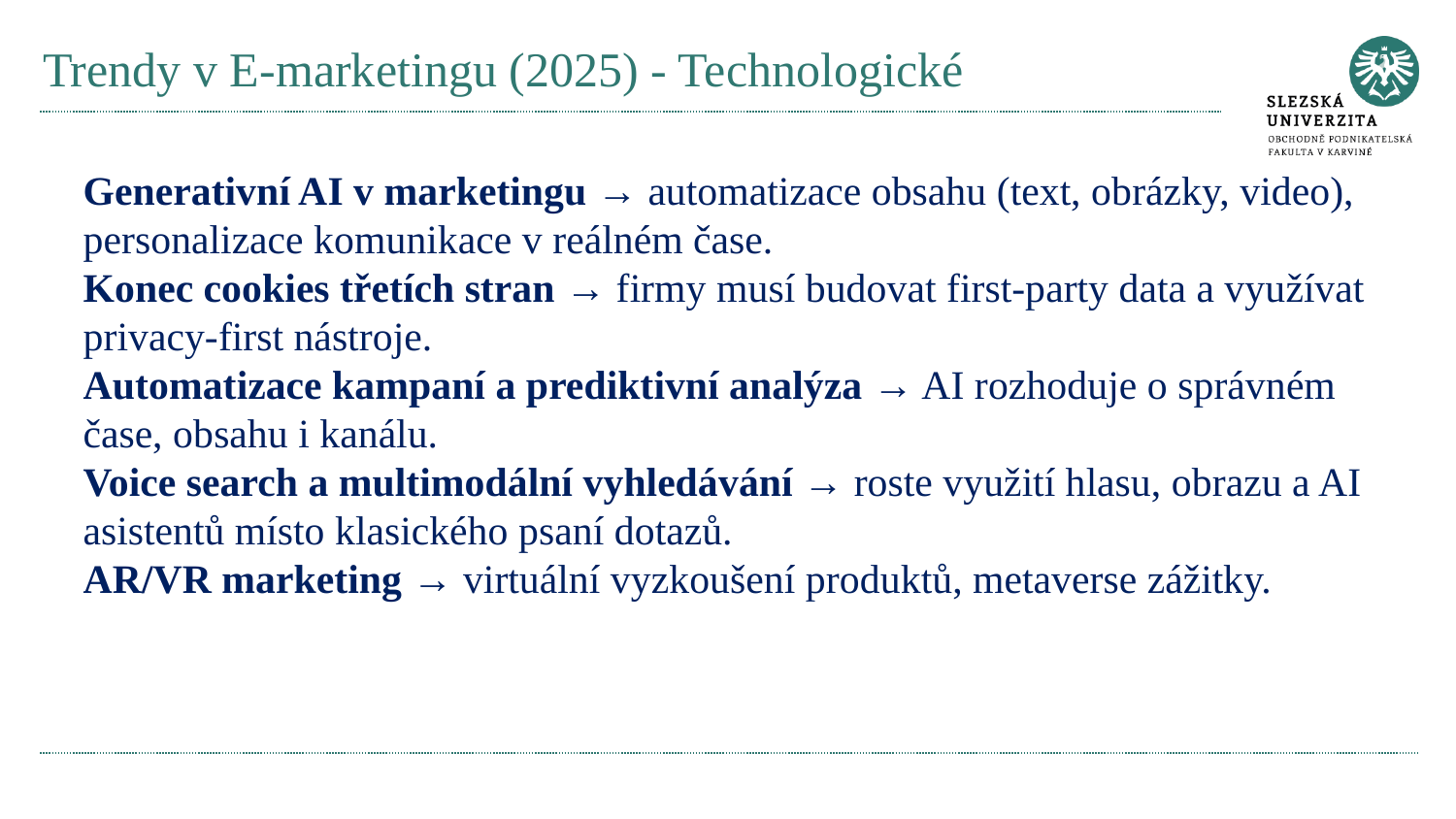

# Trendy v E-marketingu (2025) - Technologické
Generativní AI v marketingu → automatizace obsahu (text, obrázky, video), personalizace komunikace v reálném čase.
Konec cookies třetích stran → firmy musí budovat first-party data a využívat privacy-first nástroje.
Automatizace kampaní a prediktivní analýza → AI rozhoduje o správném čase, obsahu i kanálu.
Voice search a multimodální vyhledávání → roste využití hlasu, obrazu a AI asistentů místo klasického psaní dotazů.
AR/VR marketing → virtuální vyzkoušení produktů, metaverse zážitky.